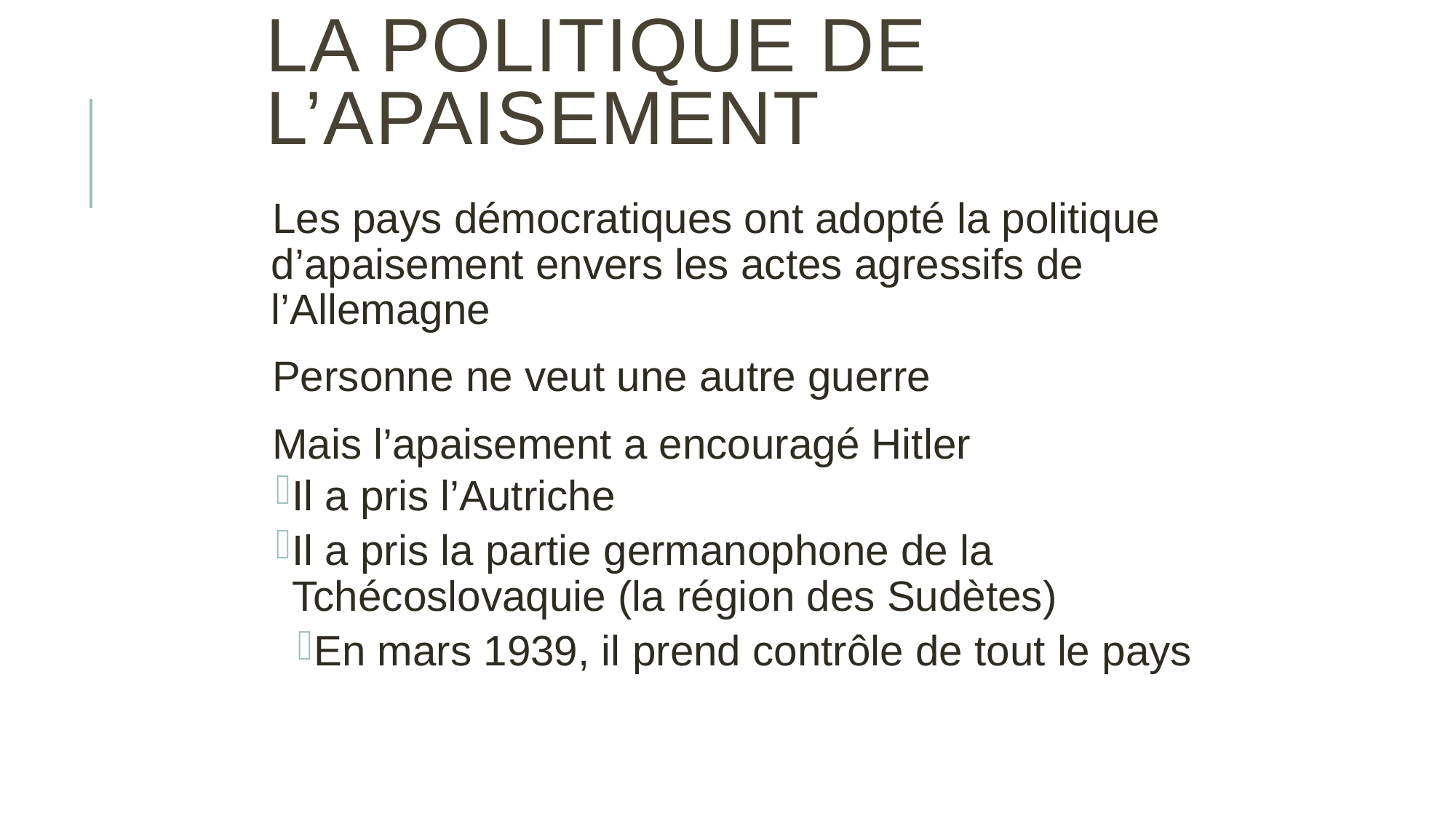

# La politique de l’apaisement
Les pays démocratiques ont adopté la politique d’apaisement envers les actes agressifs de l’Allemagne
Personne ne veut une autre guerre
Mais l’apaisement a encouragé Hitler
Il a pris l’Autriche
Il a pris la partie germanophone de la Tchécoslovaquie (la région des Sudètes)
En mars 1939, il prend contrôle de tout le pays